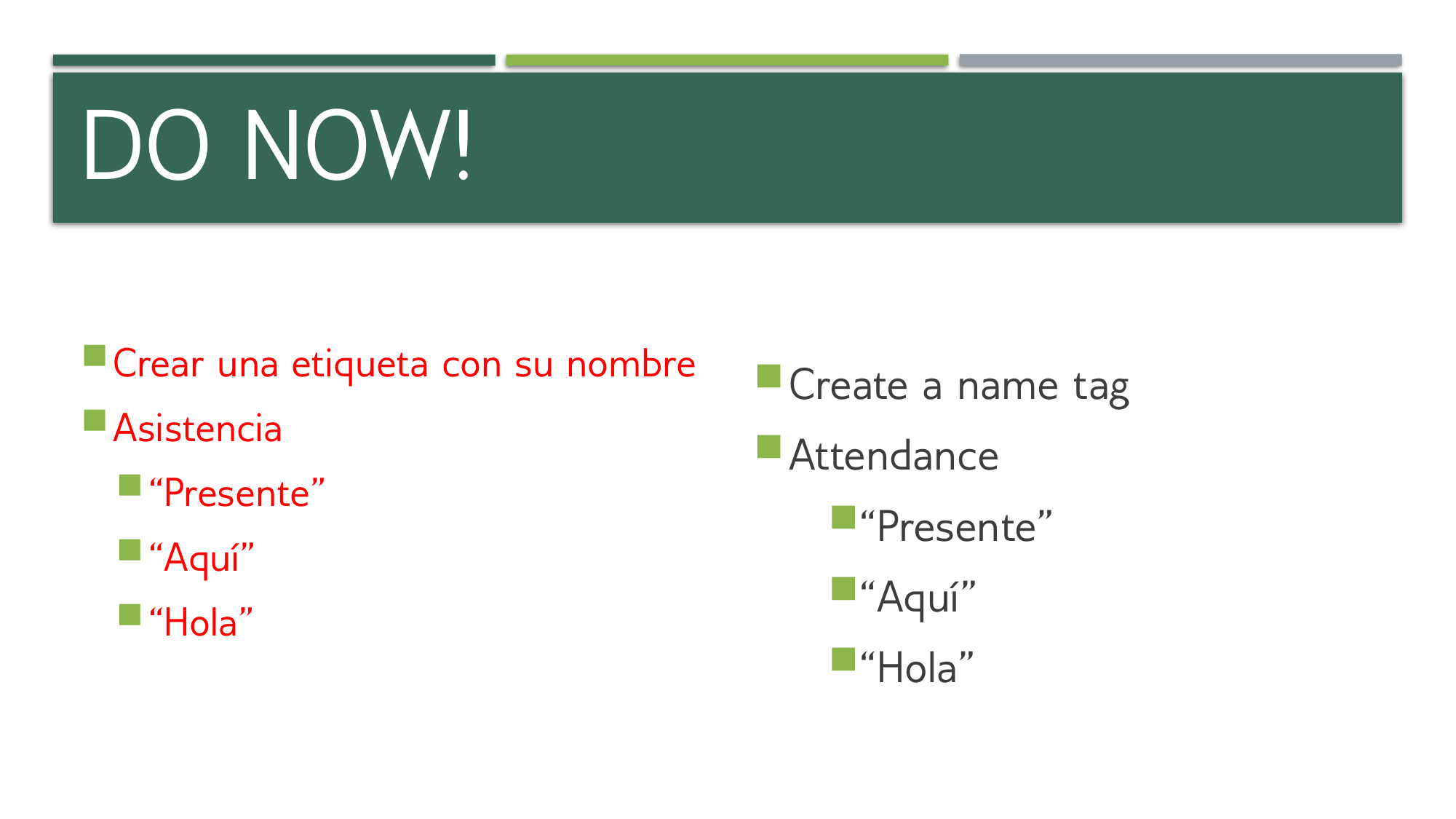

# Do now!

Crear una etiqueta con su nombre
Asistencia
“Presente”
“Aquí”
“Hola”

Create a name tag
Attendance
“Presente”
“Aquí”
“Hola”